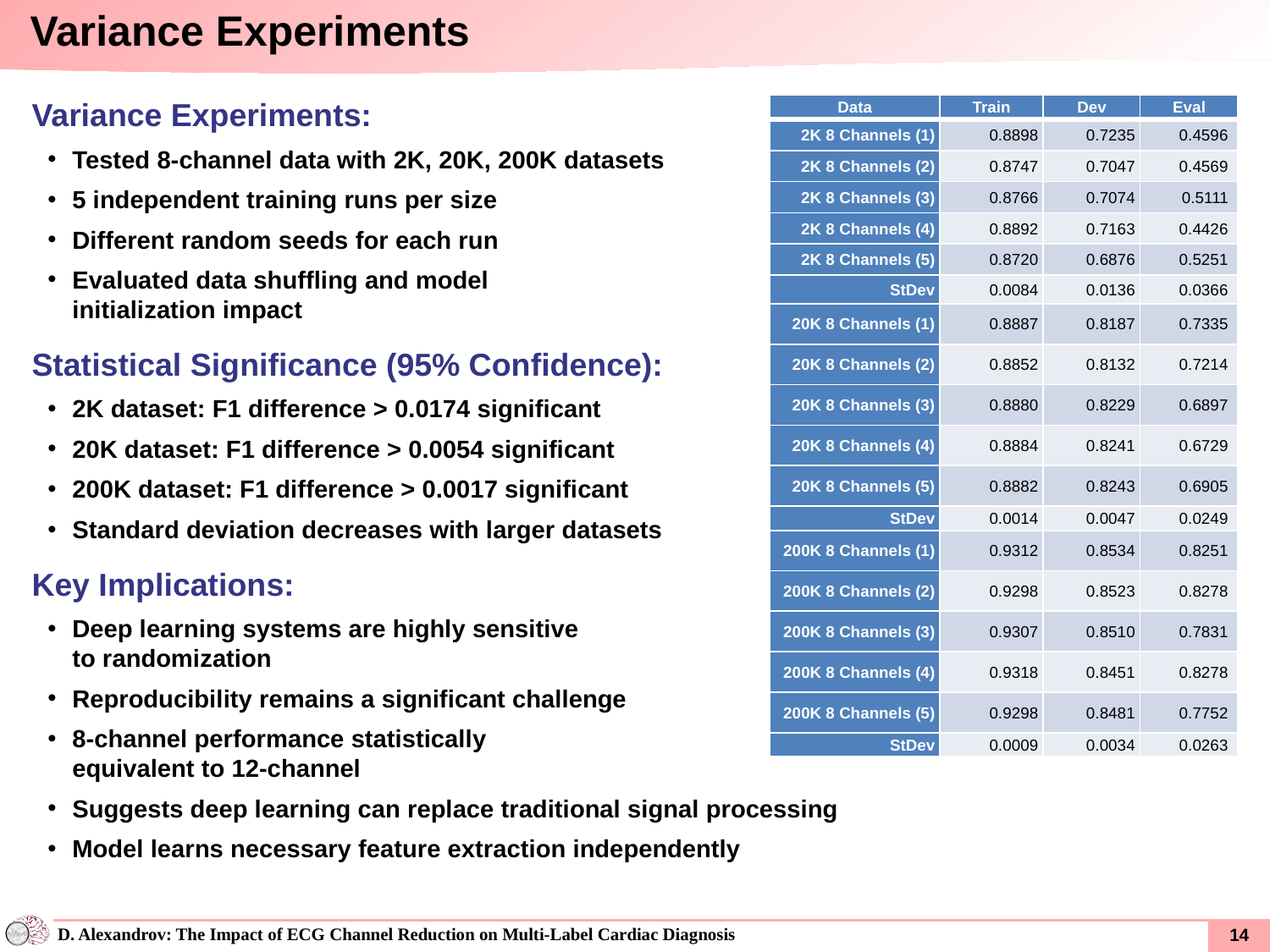

Variance Experiments
Variance Experiments:
Tested 8-channel data with 2K, 20K, 200K datasets
5 independent training runs per size
Different random seeds for each run
Evaluated data shuffling and model
initialization impact
Statistical Significance (95% Confidence):
2K dataset: F1 difference > 0.0174 significant
20K dataset: F1 difference > 0.0054 significant
200K dataset: F1 difference > 0.0017 significant
Standard deviation decreases with larger datasets
Key Implications:
Deep learning systems are highly sensitive
to randomization
Reproducibility remains a significant challenge
8-channel performance statistically
equivalent to 12-channel
Suggests deep learning can replace traditional signal processing
Model learns necessary feature extraction independently
| Data | Train | Dev | Eval |
| --- | --- | --- | --- |
| 2K 8 Channels (1) | 0.8898 | 0.7235 | 0.4596 |
| 2K 8 Channels (2) | 0.8747 | 0.7047 | 0.4569 |
| 2K 8 Channels (3) | 0.8766 | 0.7074 | 0.5111 |
| 2K 8 Channels (4) | 0.8892 | 0.7163 | 0.4426 |
| 2K 8 Channels (5) | 0.8720 | 0.6876 | 0.5251 |
| StDev | 0.0084 | 0.0136 | 0.0366 |
| 20K 8 Channels (1) | 0.8887 | 0.8187 | 0.7335 |
| 20K 8 Channels (2) | 0.8852 | 0.8132 | 0.7214 |
| 20K 8 Channels (3) | 0.8880 | 0.8229 | 0.6897 |
| 20K 8 Channels (4) | 0.8884 | 0.8241 | 0.6729 |
| 20K 8 Channels (5) | 0.8882 | 0.8243 | 0.6905 |
| StDev | 0.0014 | 0.0047 | 0.0249 |
| 200K 8 Channels (1) | 0.9312 | 0.8534 | 0.8251 |
| 200K 8 Channels (2) | 0.9298 | 0.8523 | 0.8278 |
| 200K 8 Channels (3) | 0.9307 | 0.8510 | 0.7831 |
| 200K 8 Channels (4) | 0.9318 | 0.8451 | 0.8278 |
| 200K 8 Channels (5) | 0.9298 | 0.8481 | 0.7752 |
| StDev | 0.0009 | 0.0034 | 0.0263 |